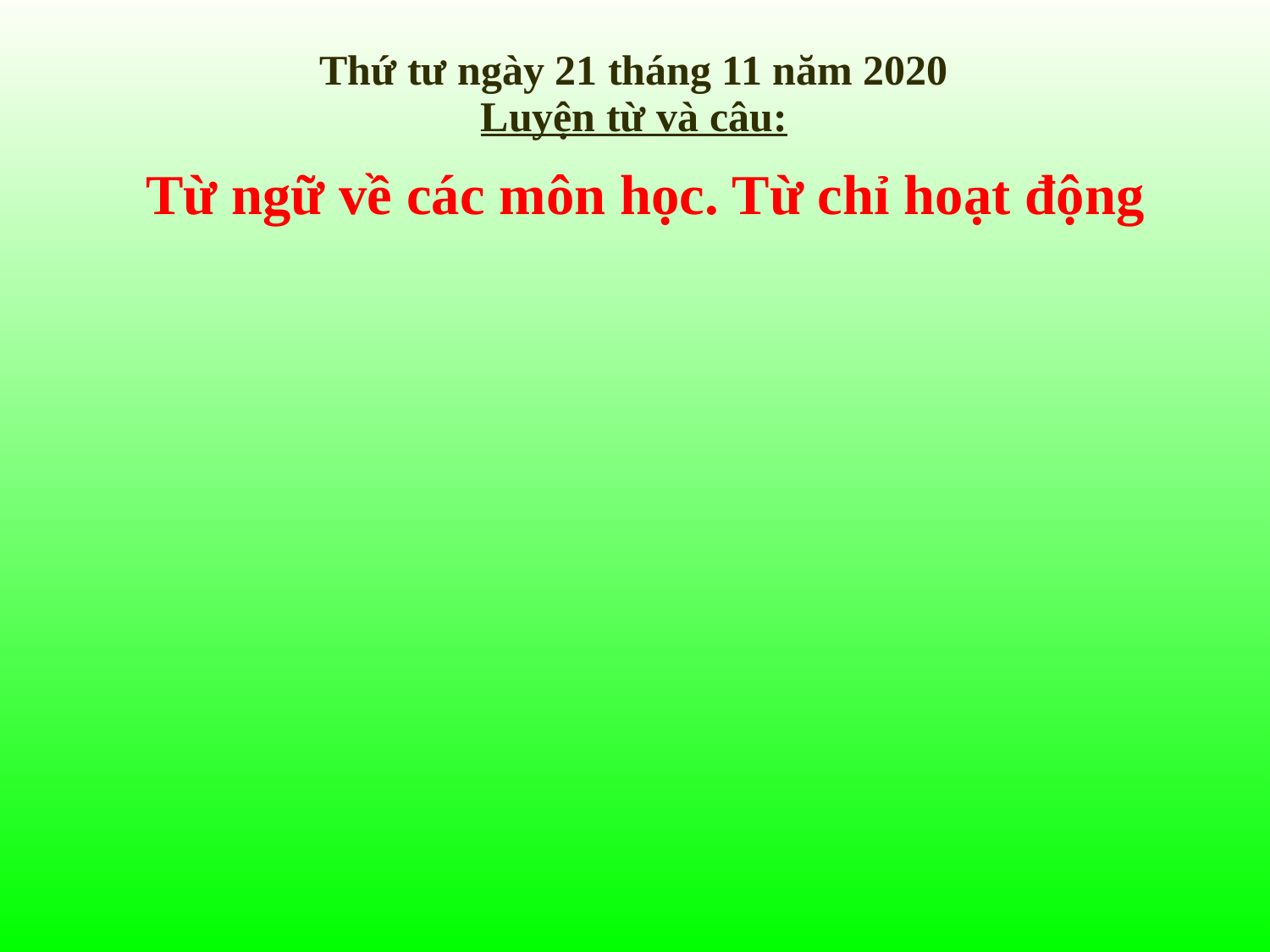

Thứ tư ngày 21 tháng 11 năm 2020
Luyện từ và câu:

Từ ngữ về các môn học. Từ chỉ hoạt động